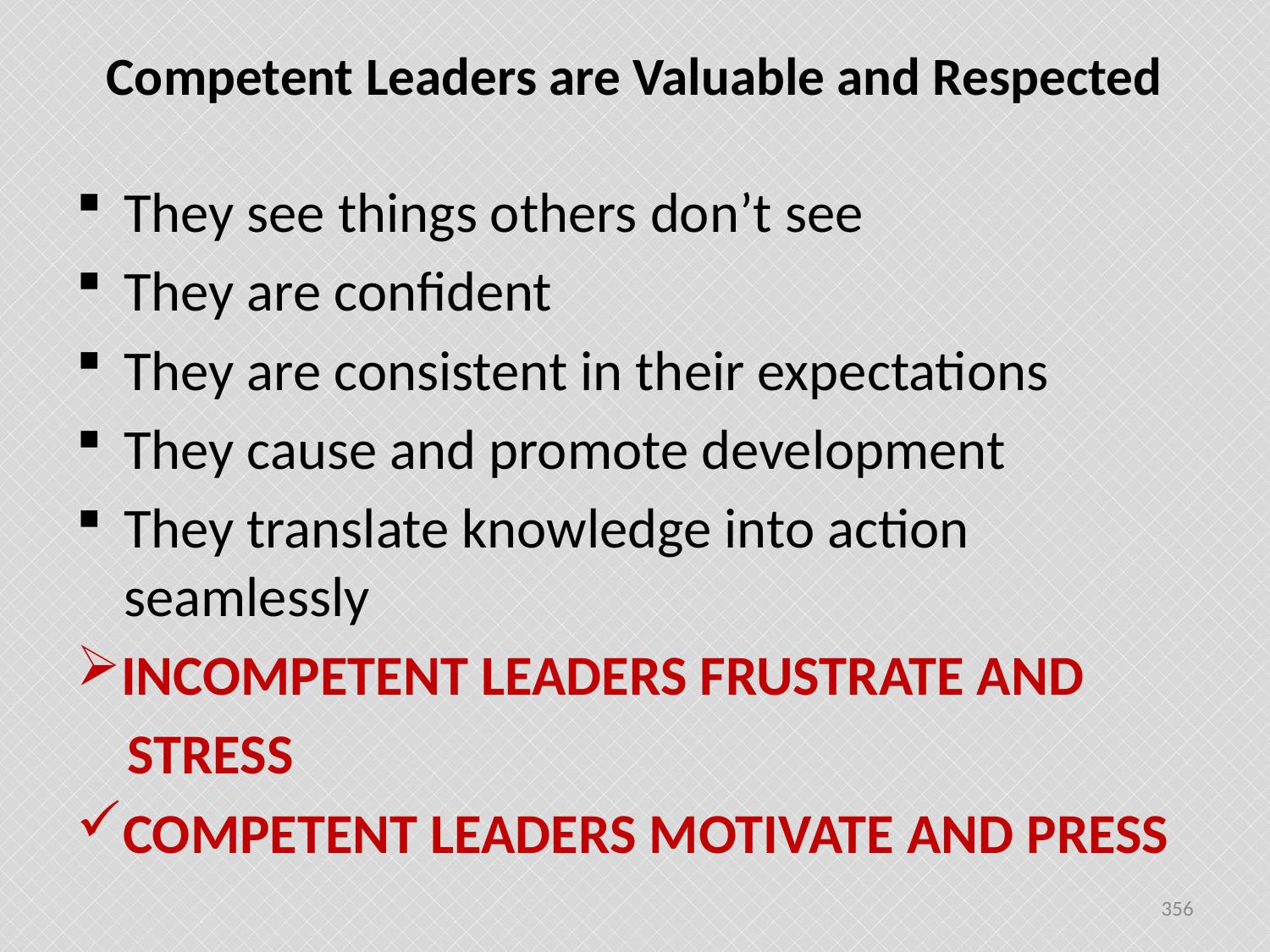

# Competent Leaders are Valuable and Respected
They see things others don’t see
They are confident
They are consistent in their expectations
They cause and promote development
They translate knowledge into action seamlessly
INCOMPETENT LEADERS FRUSTRATE AND
    STRESS
COMPETENT LEADERS MOTIVATE AND PRESS

356